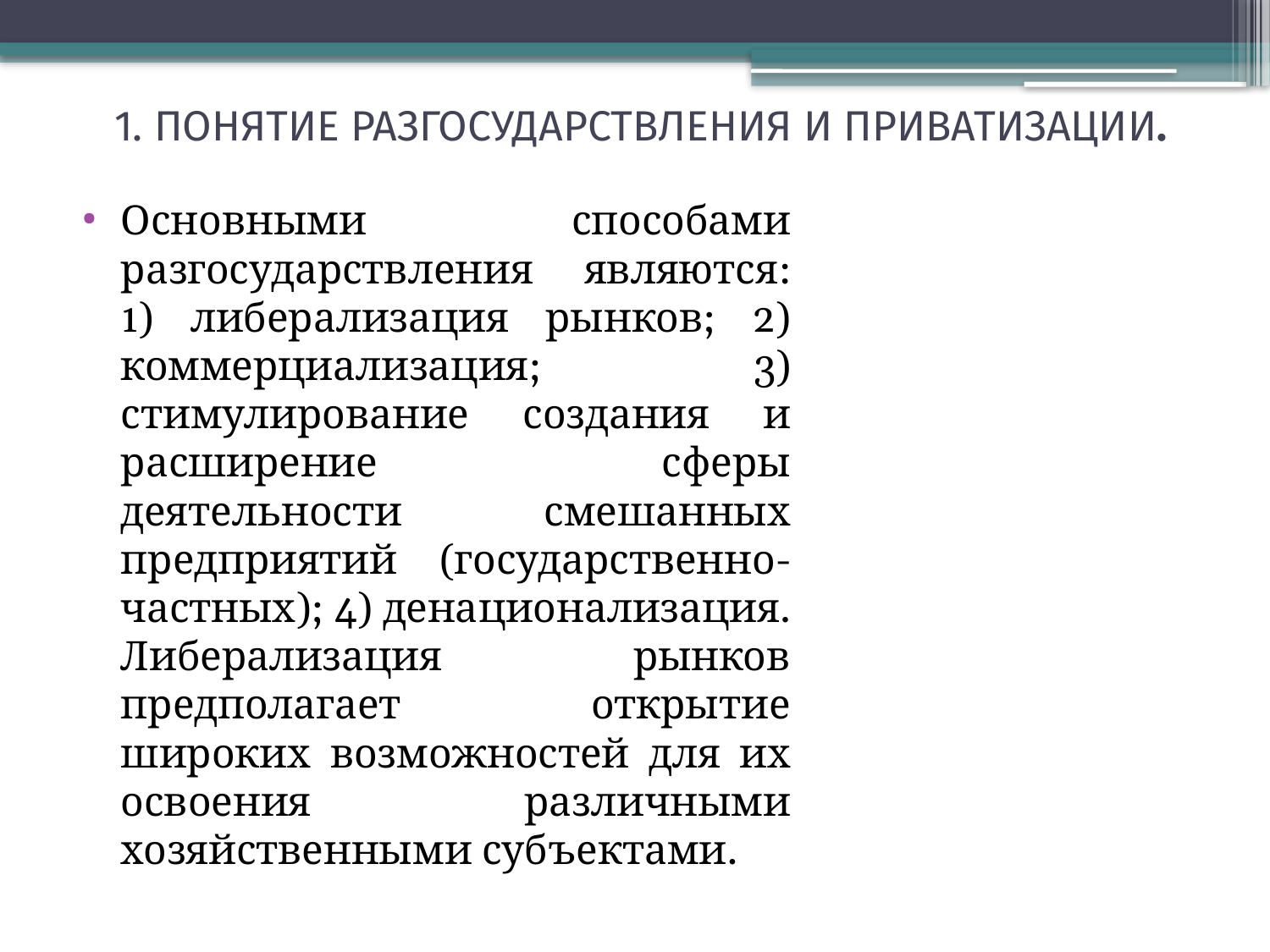

# 1. ПОНЯТИЕ РАЗГОСУДАРСТВЛЕНИЯ И ПРИВАТИЗАЦИИ.
Основными способами разгосударствления являются: 1) либерализация рынков; 2) коммерциализация; 3) стимулирование создания и расширение сферы деятельности смешанных предприятий (государственно-частных); 4) денационализация. Либерализация рынков предполагает открытие широких возможностей для их освоения различными хозяйственными субъектами.